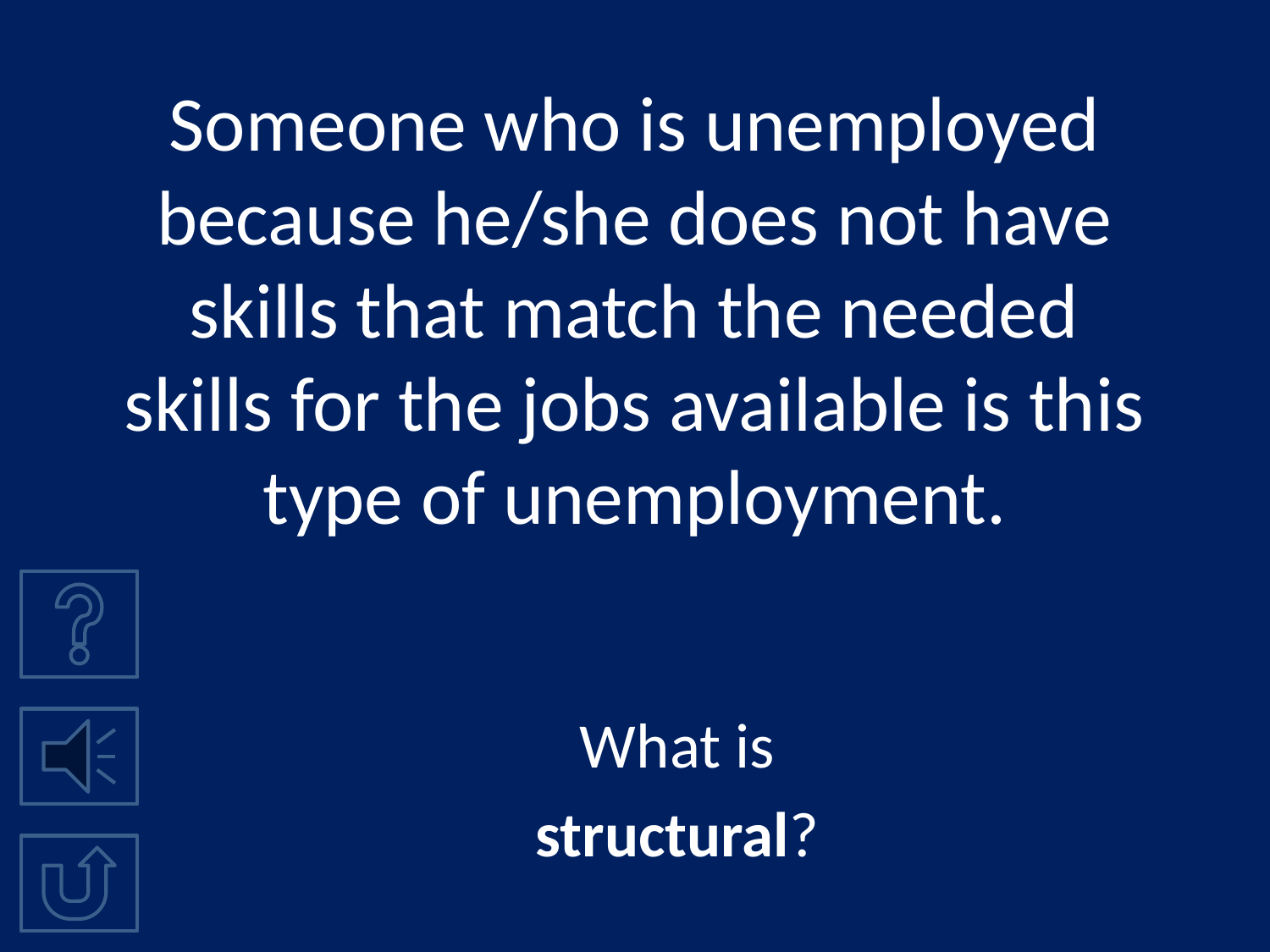

# Someone who is unemployed because he/she does not have skills that match the needed skills for the jobs available is this type of unemployment.

What is
structural?